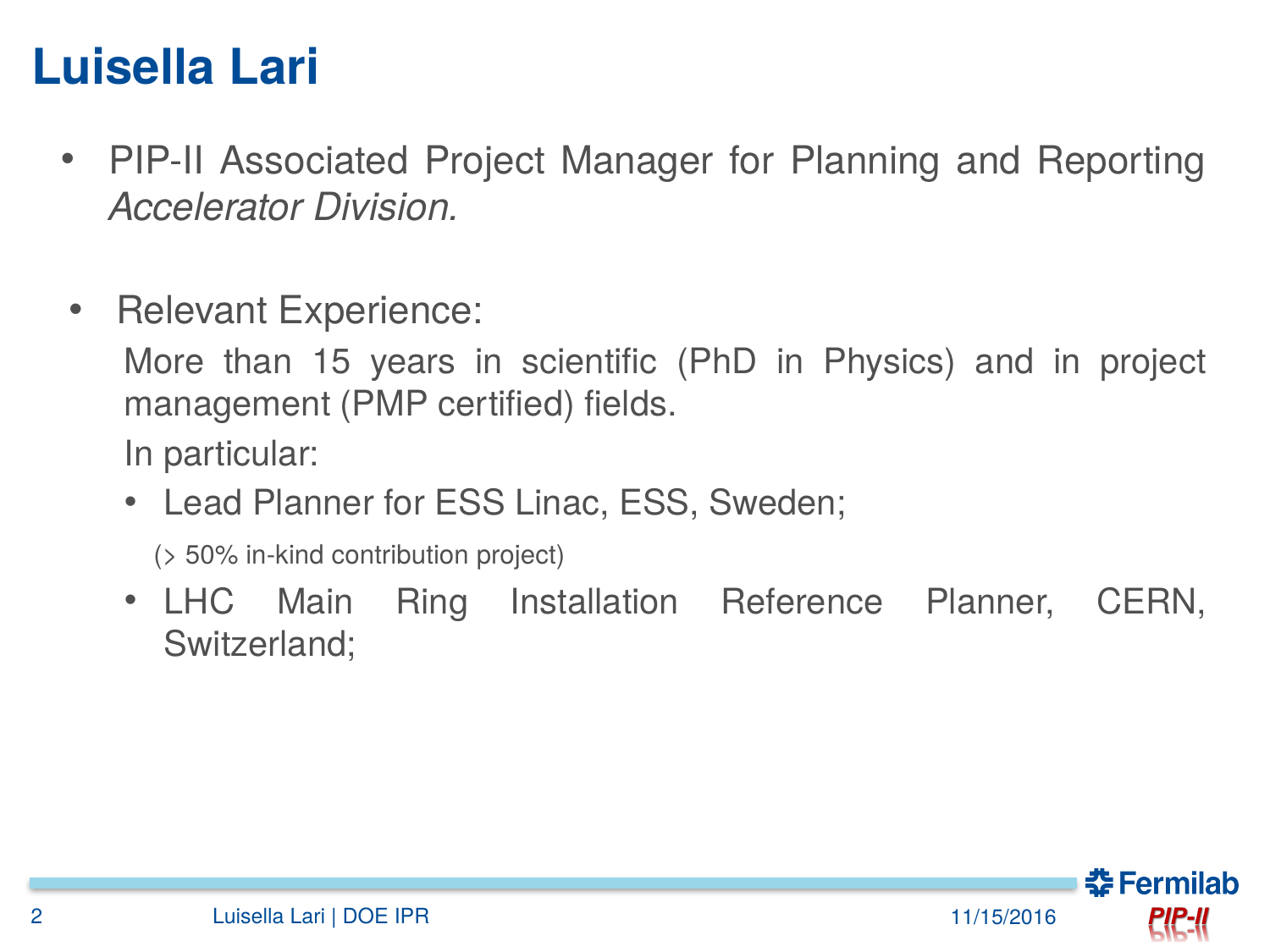

# Luisella Lari
PIP-II Associated Project Manager for Planning and Reporting Accelerator Division.

Relevant Experience:
More than 15 years in scientific (PhD in Physics) and in project management (PMP certified) fields.
In particular:
Lead Planner for ESS Linac, ESS, Sweden;
   (> 50% in-kind contribution project)
LHC Main Ring Installation Reference Planner, CERN, Switzerland;

2
Luisella Lari | DOE IPR
11/15/2016